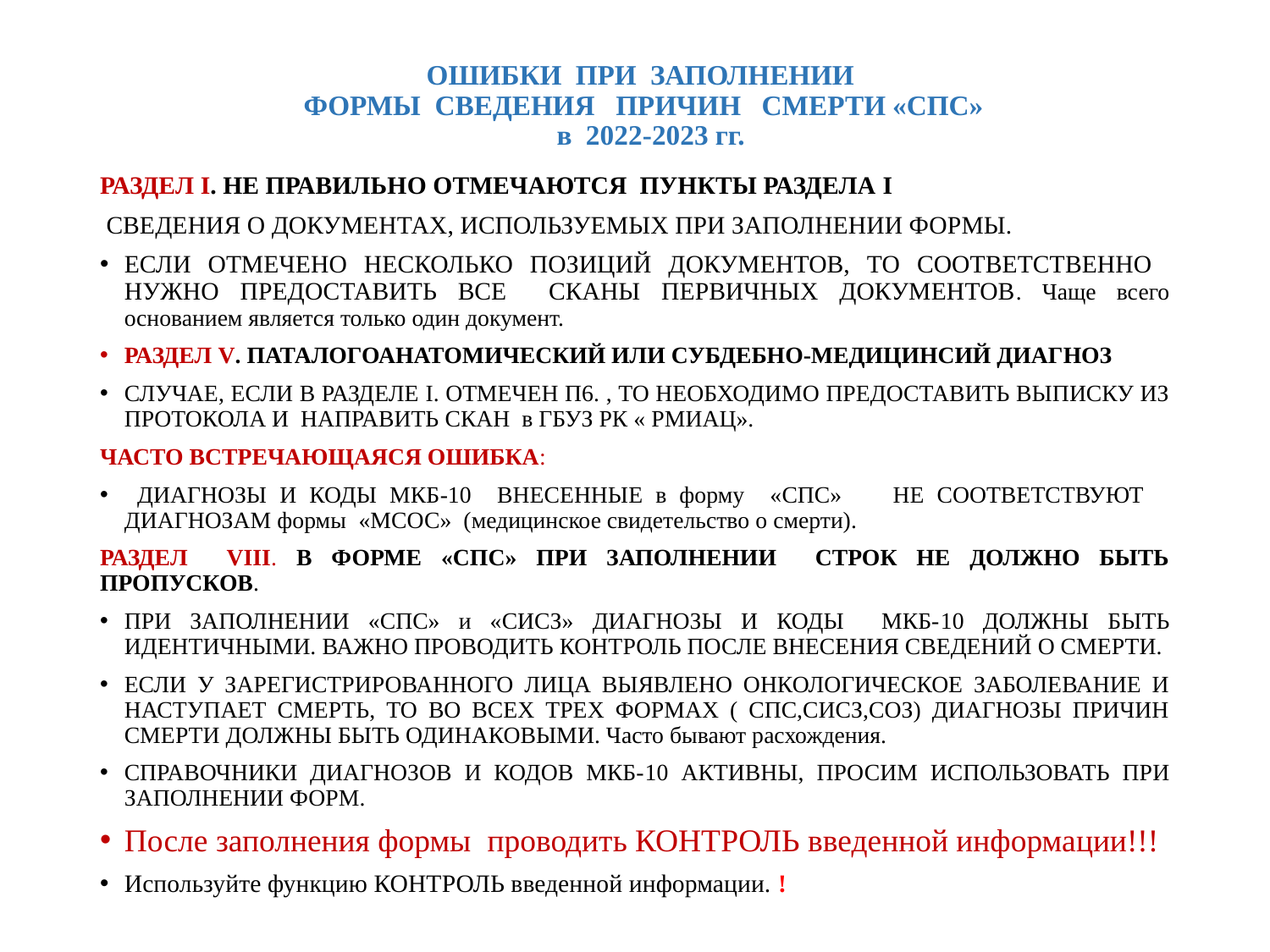

# ОШИБКИ  ПРИ  ЗАПОЛНЕНИИ ФОРМЫ  СВЕДЕНИЯ   ПРИЧИН   СМЕРТИ «СПС» в  2022-2023 гг.
РАЗДЕЛ I. НЕ ПРАВИЛЬНО ОТМЕЧАЮТСЯ  ПУНКТЫ РАЗДЕЛА I
 СВЕДЕНИЯ О ДОКУМЕНТАХ, ИСПОЛЬЗУЕМЫХ ПРИ ЗАПОЛНЕНИИ ФОРМЫ.
ЕСЛИ ОТМЕЧЕНО НЕСКОЛЬКО ПОЗИЦИЙ ДОКУМЕНТОВ, ТО СООТВЕТСТВЕННО  НУЖНО ПРЕДОСТАВИТЬ ВСЕ  СКАНЫ ПЕРВИЧНЫХ ДОКУМЕНТОВ. Чаще всего основанием является только один документ.
РАЗДЕЛ V. ПАТАЛОГОАНАТОМИЧЕСКИЙ ИЛИ СУБДЕБНО-МЕДИЦИНСИЙ ДИАГНОЗ
СЛУЧАЕ, ЕСЛИ В РАЗДЕЛЕ I. ОТМЕЧЕН П6. , ТО НЕОБХОДИМО ПРЕДОСТАВИТЬ ВЫПИСКУ ИЗ ПРОТОКОЛА И  НАПРАВИТЬ СКАН  в ГБУЗ РК « РМИАЦ».
ЧАСТО ВСТРЕЧАЮЩАЯСЯ ОШИБКА:
 ДИАГНОЗЫ И КОДЫ МКБ-10  ВНЕСЕННЫЕ в форму  «СПС»    НЕ СООТВЕТСТВУЮТ   ДИАГНОЗАМ формы  «МСОС»  (медицинское свидетельство о смерти).
РАЗДЕЛ  VIII. В ФОРМЕ «СПС» ПРИ ЗАПОЛНЕНИИ  СТРОК НЕ ДОЛЖНО БЫТЬ ПРОПУСКОВ.
ПРИ ЗАПОЛНЕНИИ «СПС» и «СИСЗ» ДИАГНОЗЫ И КОДЫ  МКБ-10 ДОЛЖНЫ БЫТЬ ИДЕНТИЧНЫМИ. ВАЖНО ПРОВОДИТЬ КОНТРОЛЬ ПОСЛЕ ВНЕСЕНИЯ СВЕДЕНИЙ О СМЕРТИ.
ЕСЛИ У ЗАРЕГИСТРИРОВАННОГО ЛИЦА ВЫЯВЛЕНО ОНКОЛОГИЧЕСКОЕ ЗАБОЛЕВАНИЕ И НАСТУПАЕТ СМЕРТЬ, ТО ВО ВСЕХ ТРЕХ ФОРМАХ ( СПС,СИСЗ,СОЗ) ДИАГНОЗЫ ПРИЧИН СМЕРТИ ДОЛЖНЫ БЫТЬ ОДИНАКОВЫМИ. Часто бывают расхождения.
СПРАВОЧНИКИ ДИАГНОЗОВ И КОДОВ МКБ-10 АКТИВНЫ, ПРОСИМ ИСПОЛЬЗОВАТЬ ПРИ ЗАПОЛНЕНИИ ФОРМ.
После заполнения формы  проводить КОНТРОЛЬ введенной информации!!!
Используйте функцию КОНТРОЛЬ введенной информации. !